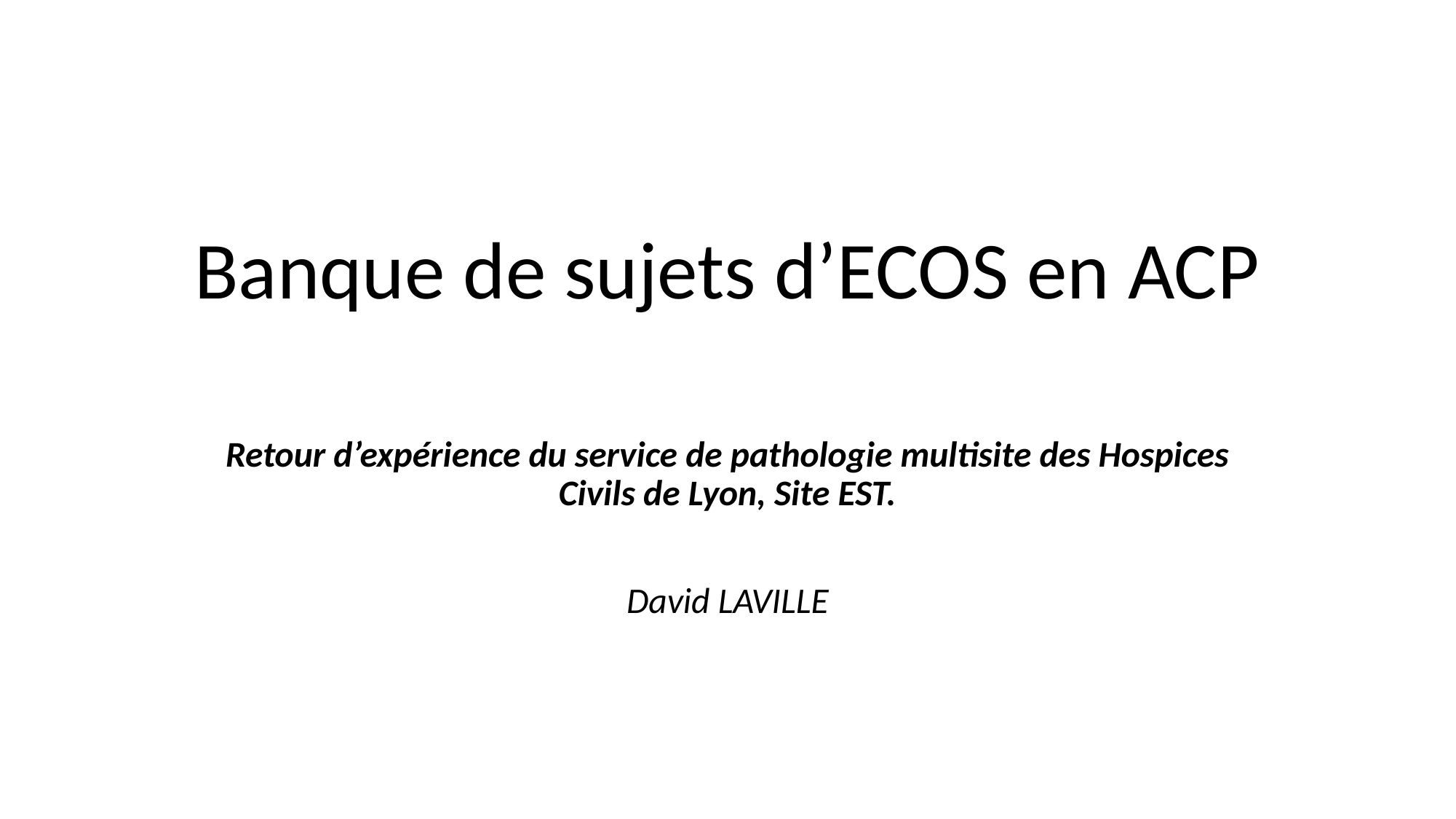

# Banque de sujets d’ECOS en ACP
Retour d’expérience du service de pathologie multisite des Hospices Civils de Lyon, Site EST.

David LAVILLE